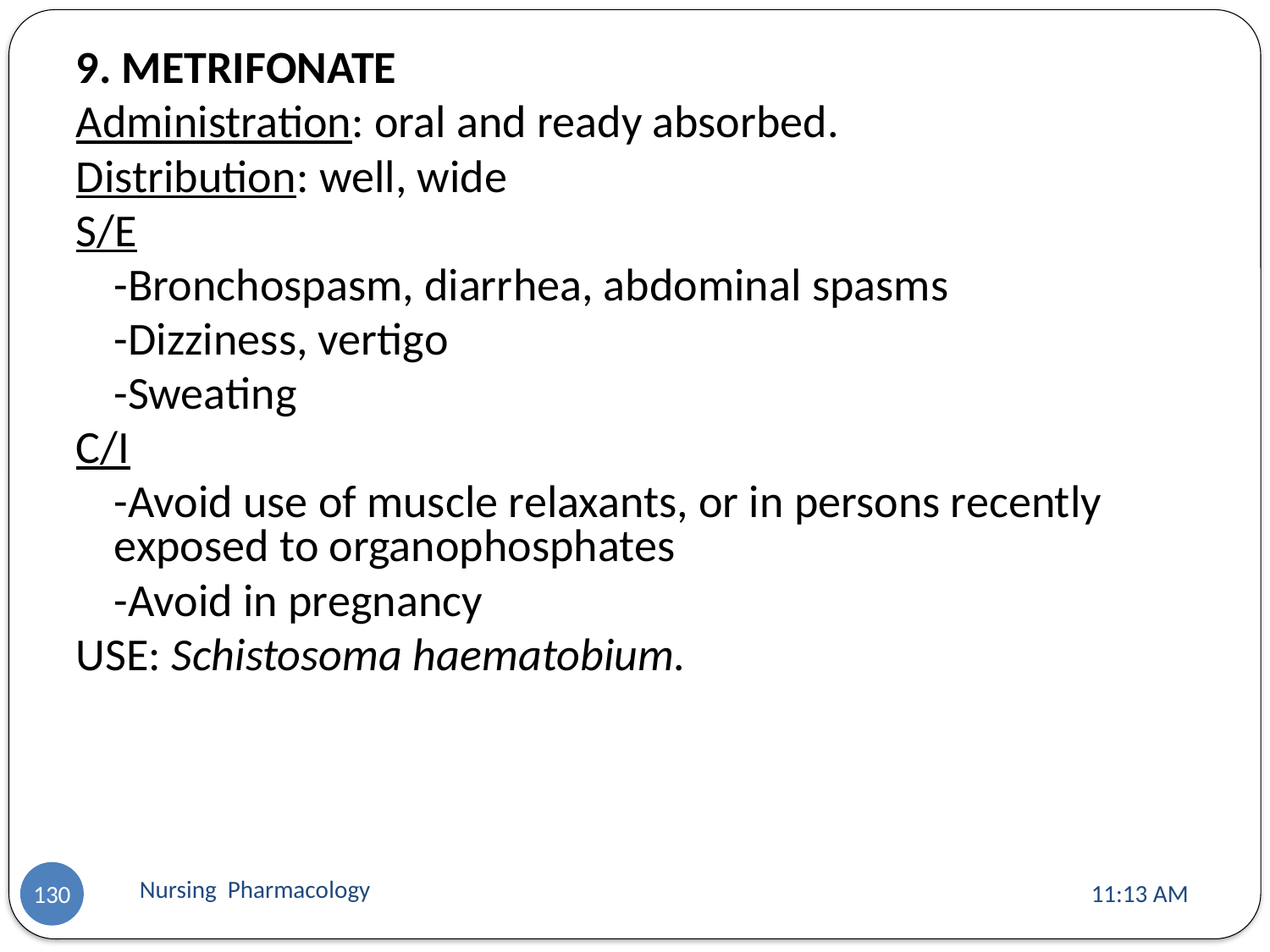

9. METRIFONATE
Administration: oral and ready absorbed.
Distribution: well, wide
S/E
	-Bronchospasm, diarrhea, abdominal spasms
	-Dizziness, vertigo
	-Sweating
C/I
	-Avoid use of muscle relaxants, or in persons recently exposed to organophosphates
	-Avoid in pregnancy
USE: Schistosoma haematobium.
Nursing  Pharmacology
11:13 AM
130